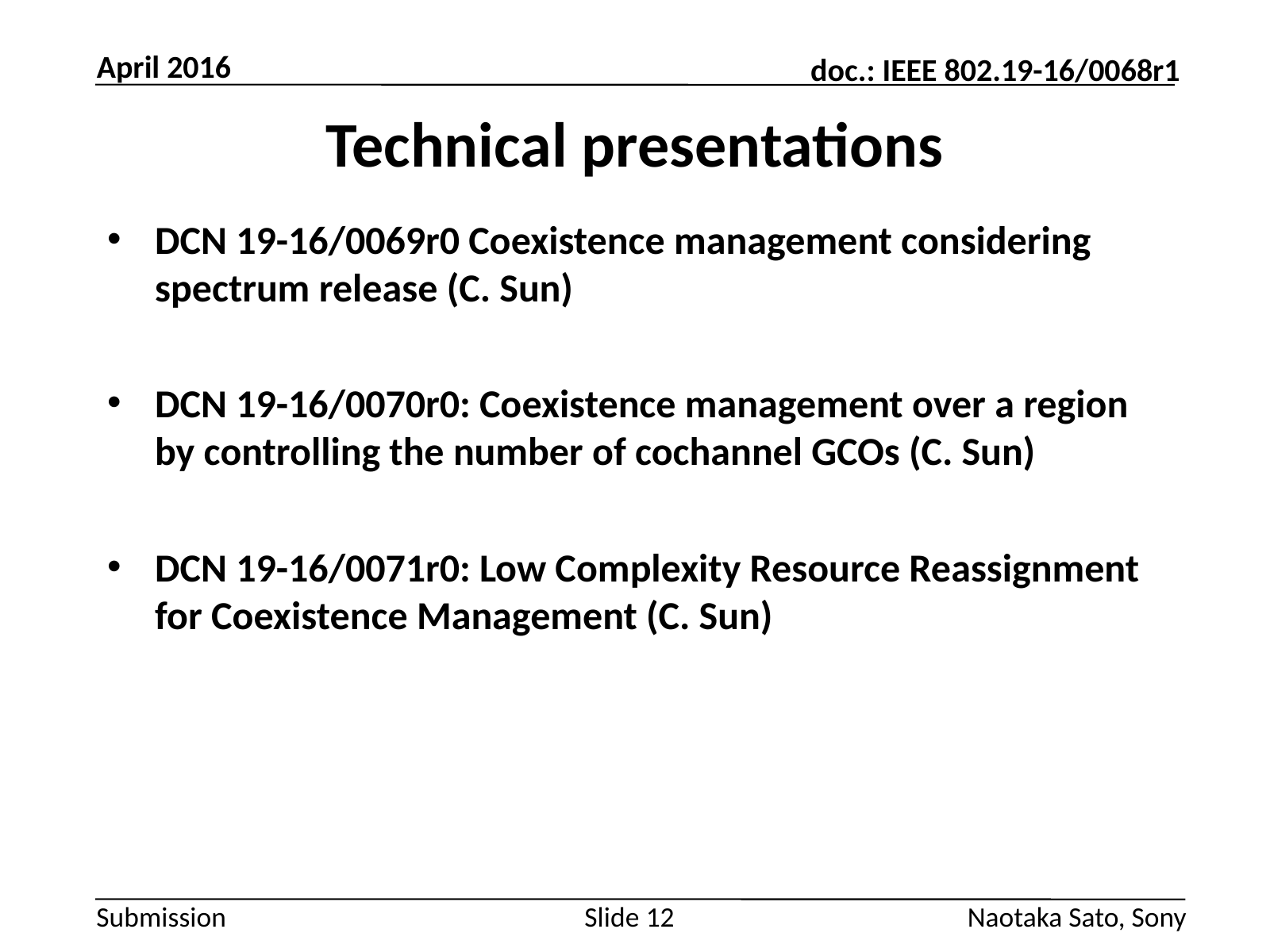

April 2016
# Technical presentations
DCN 19-16/0069r0 Coexistence management considering spectrum release (C. Sun)

DCN 19-16/0070r0: Coexistence management over a region by controlling the number of cochannel GCOs (C. Sun)

DCN 19-16/0071r0: Low Complexity Resource Reassignment
for Coexistence Management (C. Sun)
Slide 12
Naotaka Sato, Sony